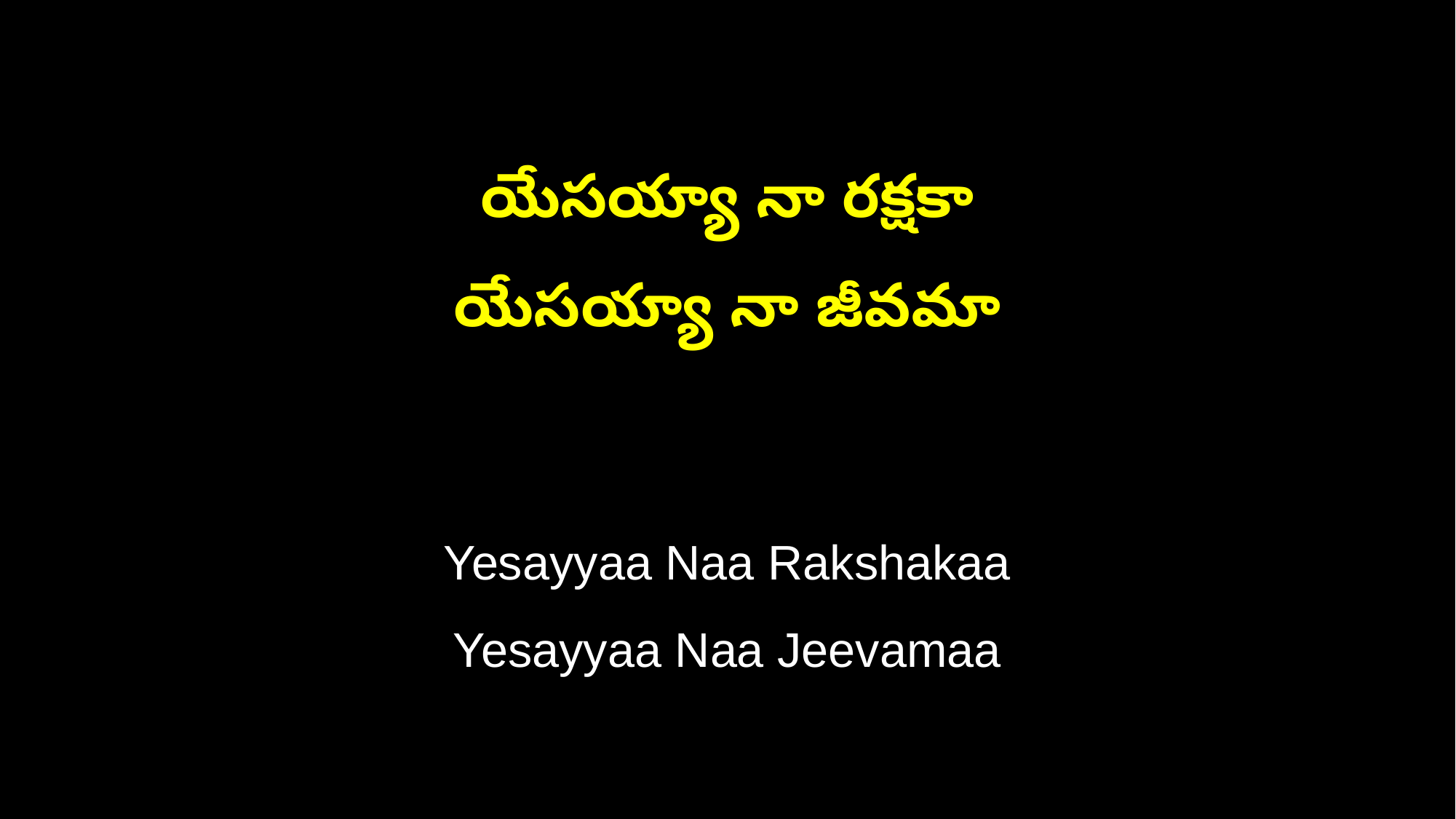

యేసయ్యా నా రక్షకా
యేసయ్యా నా జీవమా
Yesayyaa Naa Rakshakaa
Yesayyaa Naa Jeevamaa